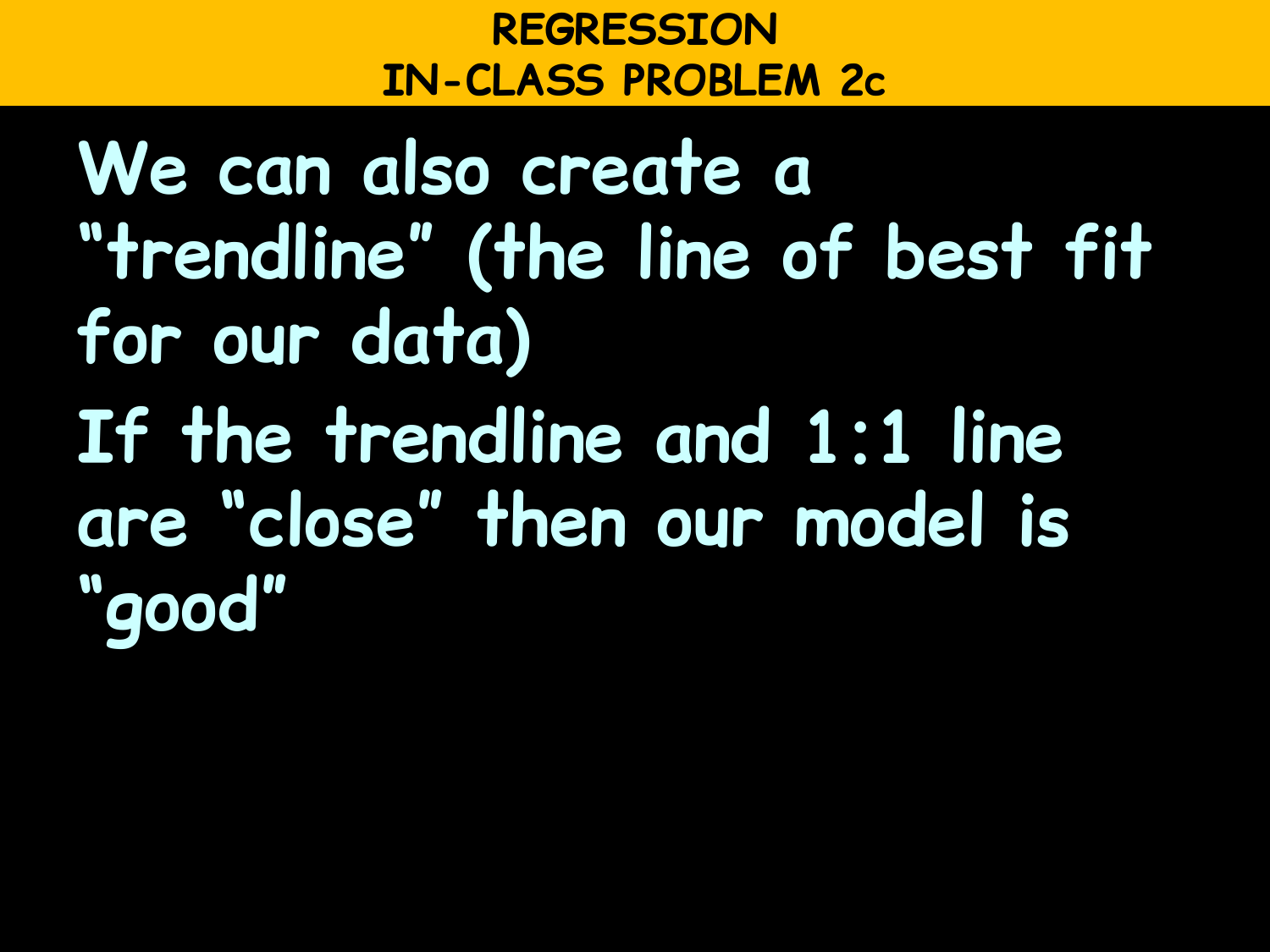

REGRESSION
IN-CLASS PROBLEM 2c
We can also create a “trendline” (the line of best fit for our data)
If the trendline and 1:1 line are “close” then our model is “good”